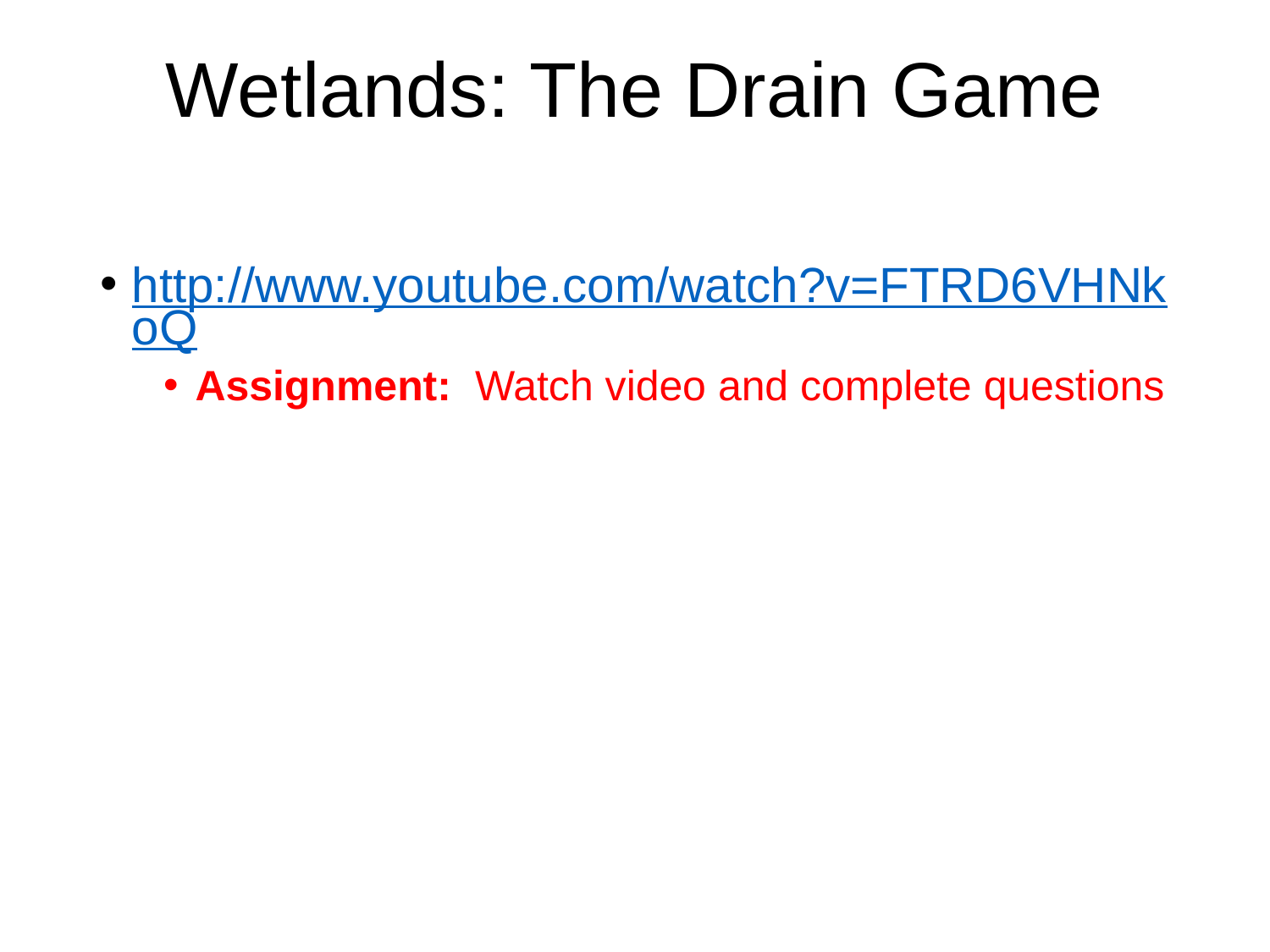

# Wetlands: The Drain Game
http://www.youtube.com/watch?v=FTRD6VHNkoQ
Assignment:  Watch video and complete questions